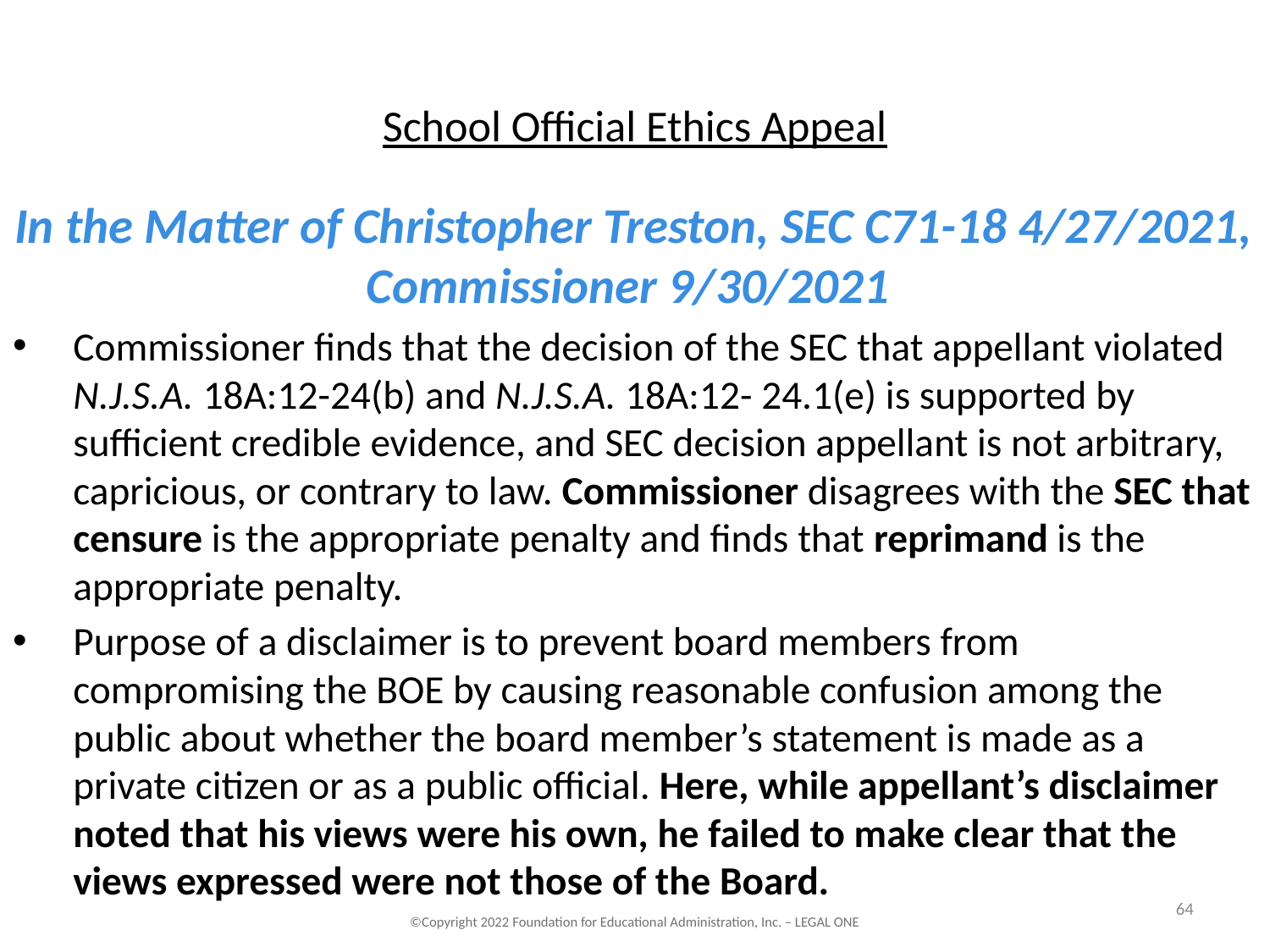

# School Official Ethics Appeal
In the Matter of Christopher Treston, SEC C71-18 4/27/2021, Commissioner 9/30/2021
Commissioner finds that the decision of the SEC that appellant violated N.J.S.A. 18A:12-24(b) and N.J.S.A. 18A:12- 24.1(e) is supported by sufficient credible evidence, and SEC decision appellant is not arbitrary, capricious, or contrary to law. Commissioner disagrees with the SEC that censure is the appropriate penalty and finds that reprimand is the appropriate penalty.
Purpose of a disclaimer is to prevent board members from compromising the BOE by causing reasonable confusion among the public about whether the board member’s statement is made as a private citizen or as a public official. Here, while appellant’s disclaimer noted that his views were his own, he failed to make clear that the views expressed were not those of the Board.
64